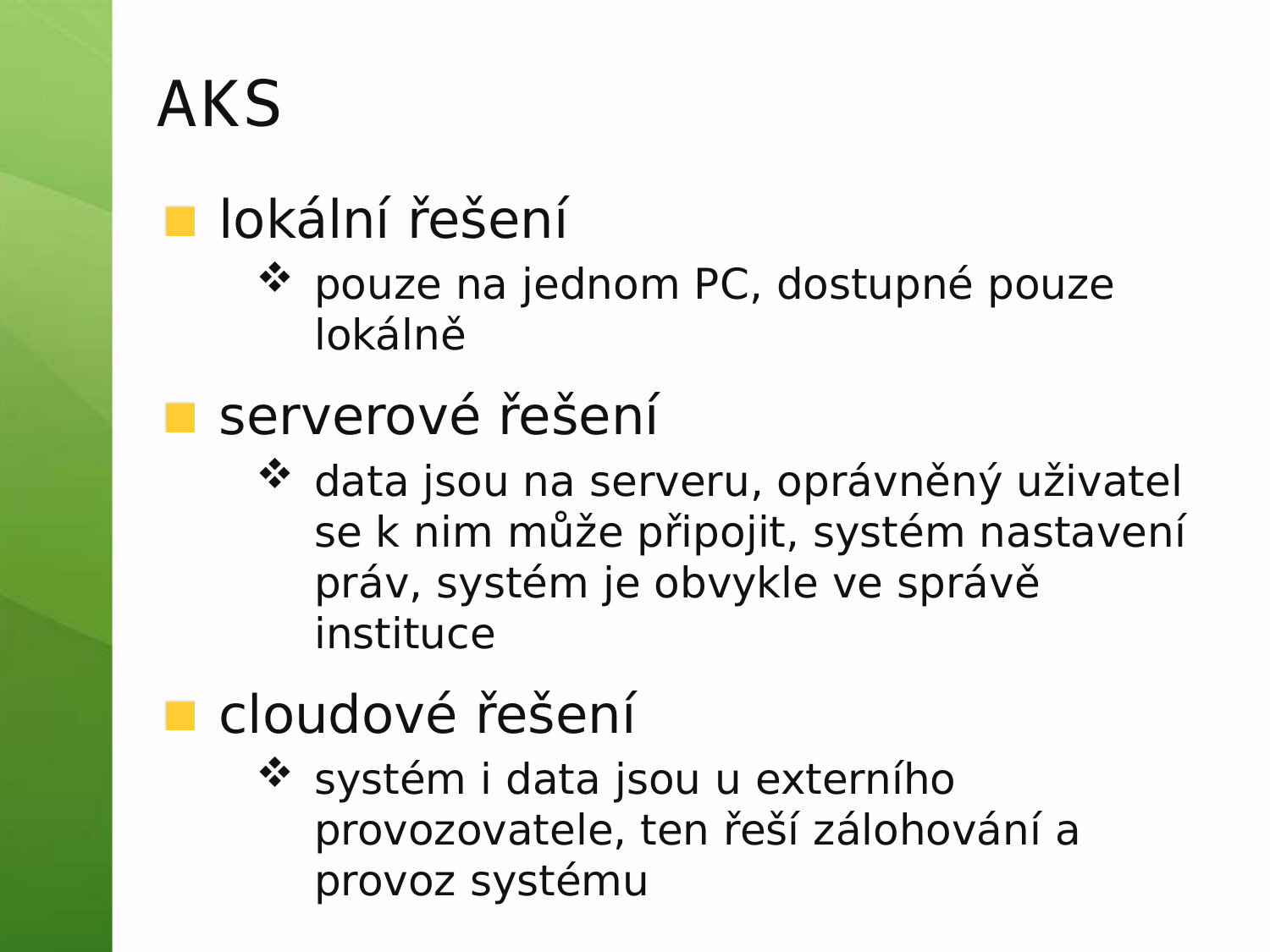

# AKS
lokální řešení
pouze na jednom PC, dostupné pouze lokálně
serverové řešení
data jsou na serveru, oprávněný uživatel se k nim může připojit, systém nastavení práv, systém je obvykle ve správě instituce
cloudové řešení
systém i data jsou u externího provozovatele, ten řeší zálohování a provoz systému